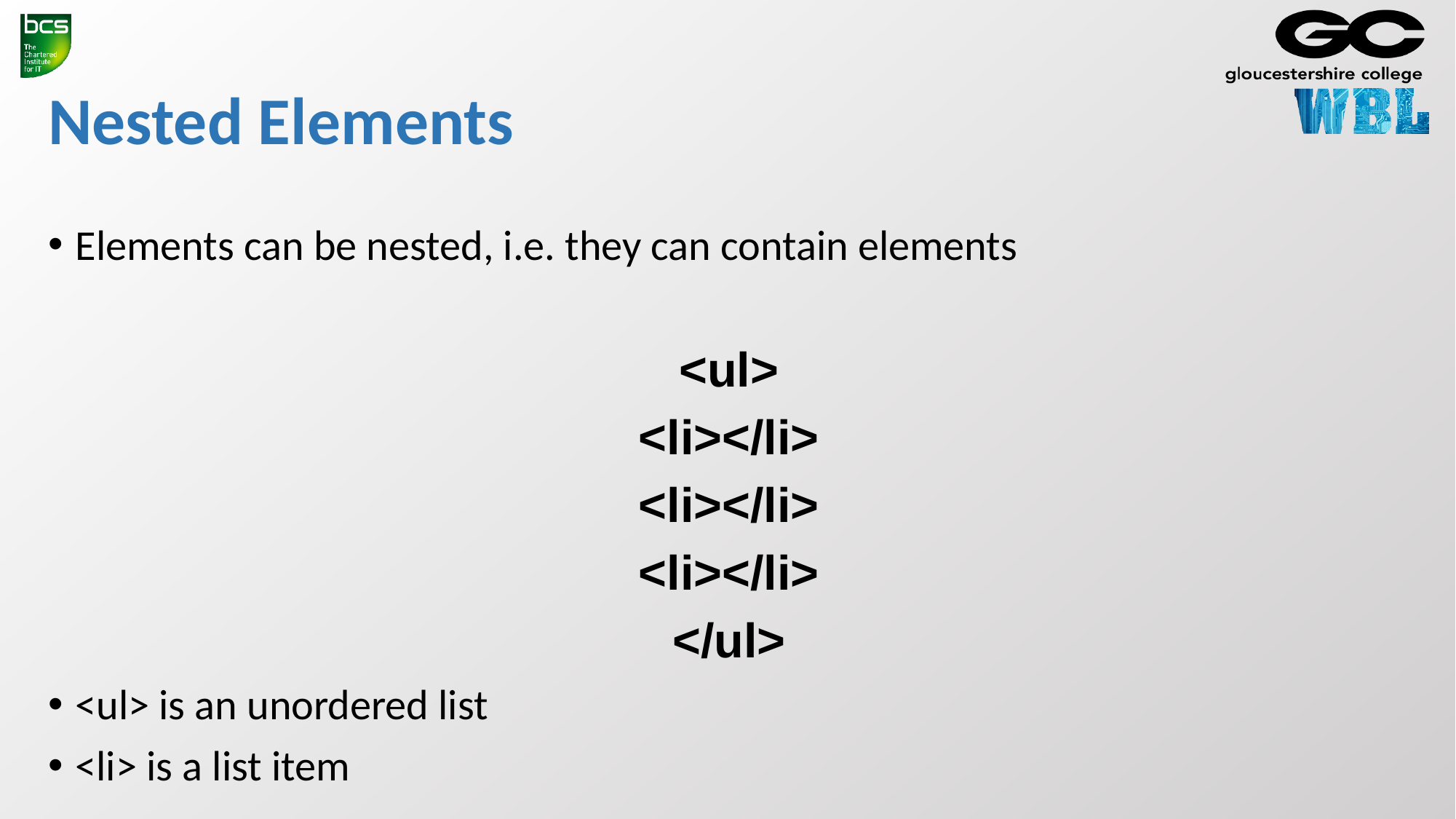

# Nested Elements
Elements can be nested, i.e. they can contain elements

<ul>
<li></li>
<li></li>
<li></li>
</ul>
<ul> is an unordered list
<li> is a list item